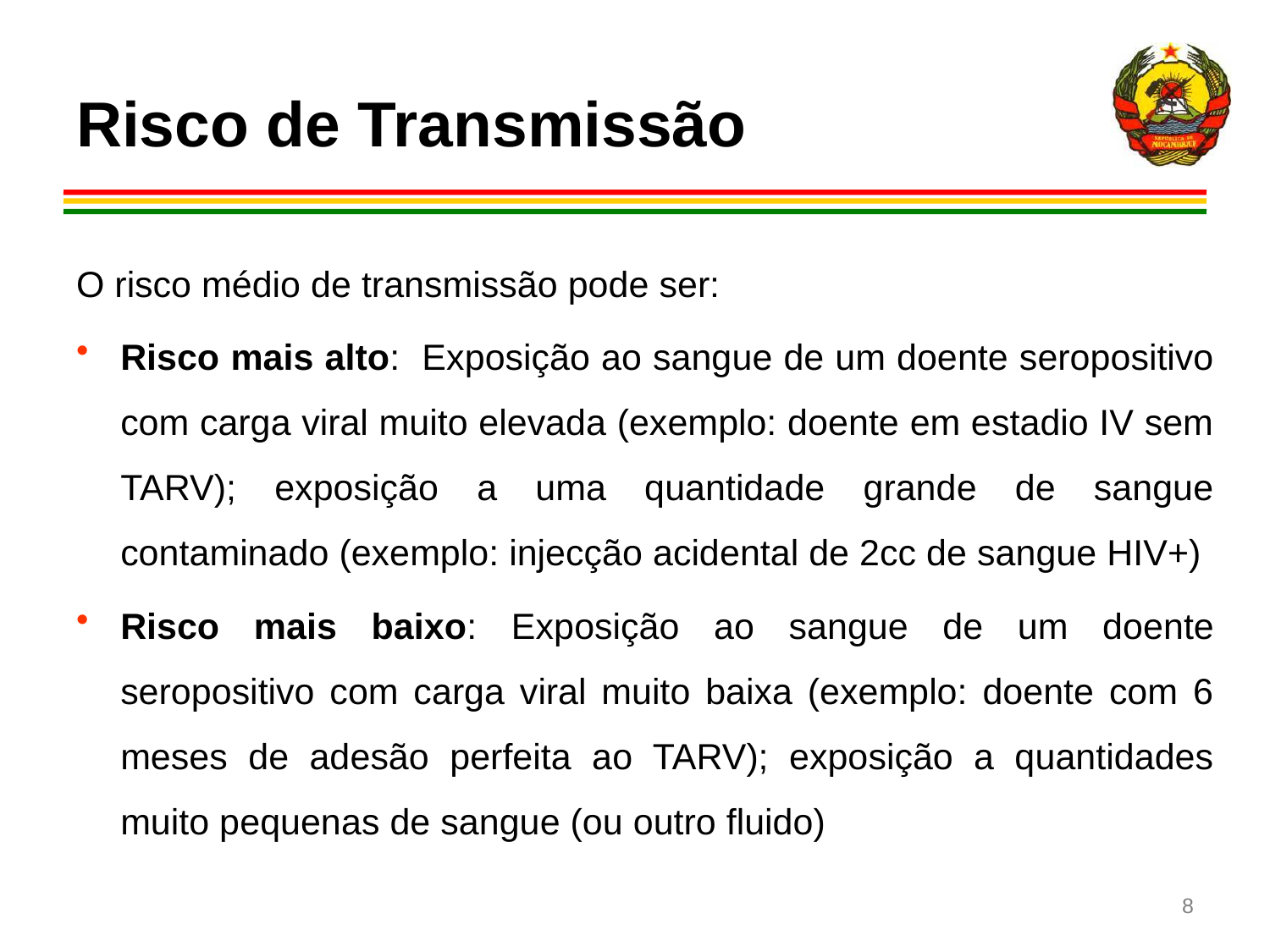

Risco de Transmissão
O risco médio de transmissão pode ser:
Risco mais alto:  Exposição ao sangue de um doente seropositivo com carga viral muito elevada (exemplo: doente em estadio IV sem TARV); exposição a uma quantidade grande de sangue contaminado (exemplo: injecção acidental de 2cc de sangue HIV+)
Risco mais baixo: Exposição ao sangue de um doente seropositivo com carga viral muito baixa (exemplo: doente com 6 meses de adesão perfeita ao TARV); exposição a quantidades muito pequenas de sangue (ou outro fluido)